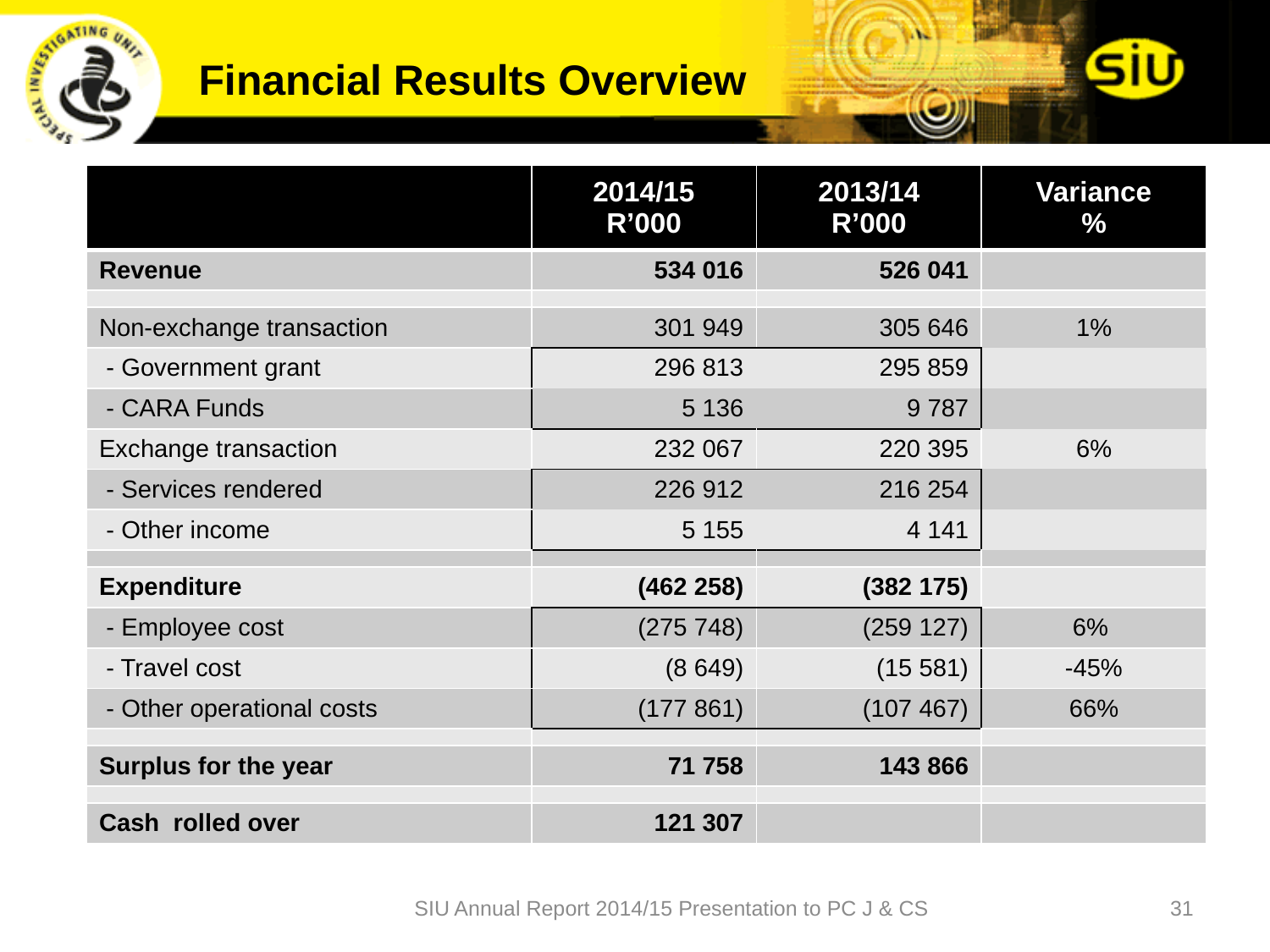

Financial Results Overview
|  | 2014/15 R’000 | 2013/14 R’000 | Variance % |
| --- | --- | --- | --- |
| Revenue | 534 016 | 526 041 |  |
|  |  |  |  |
| Non-exchange transaction | 301 949 | 305 646 | 1% |
| - Government grant | 296 813 | 295 859 |  |
| - CARA Funds | 5 136 | 9 787 |  |
| Exchange transaction | 232 067 | 220 395 | 6% |
| - Services rendered | 226 912 | 216 254 |  |
| - Other income | 5 155 | 4 141 |  |
|  |  |  |  |
| Expenditure | (462 258) | (382 175) |  |
| - Employee cost | (275 748) | (259 127) | 6% |
| - Travel cost | (8 649) | (15 581) | -45% |
| - Other operational costs | (177 861) | (107 467) | 66% |
|  |  |  |  |
| Surplus for the year | 71 758 | 143 866 |  |
|  |  |  |  |
| Cash rolled over | 121 307 |  |  |

SIU Annual Report 2014/15 Presentation to PC J & CS
31